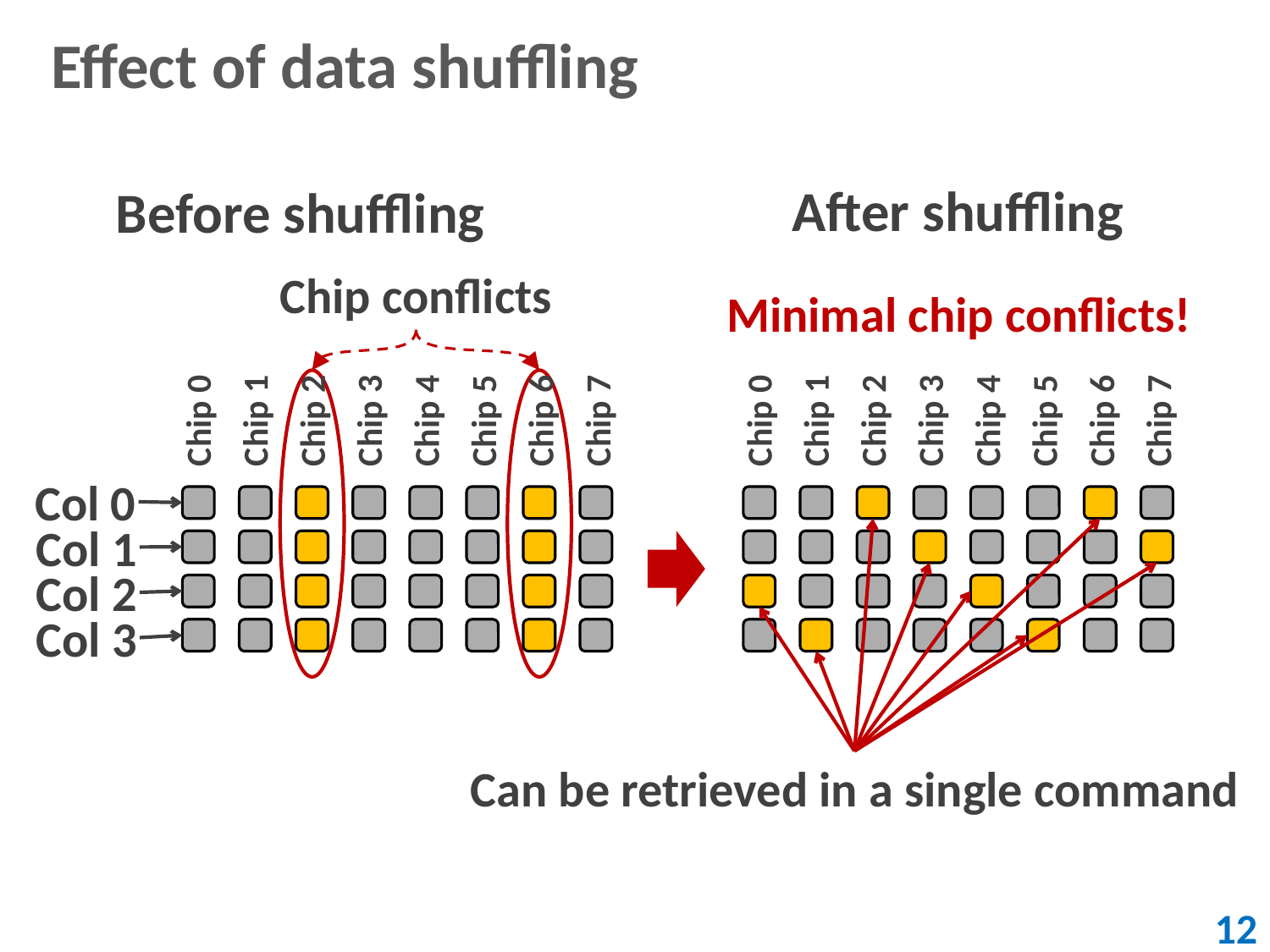

# Effect of data shuffling
After shuffling
Before shuffling
Chip conflicts

Minimal chip conflicts!
Chip 0
Chip 1
Chip 2
Chip 3
Chip 4
Chip 5
Chip 6
Chip 7
Chip 0
Chip 1
Chip 2
Chip 3
Chip 4
Chip 5
Chip 6
Chip 7
Col 0
Col 1
Col 2
Col 3

Can be retrieved in a single command
12